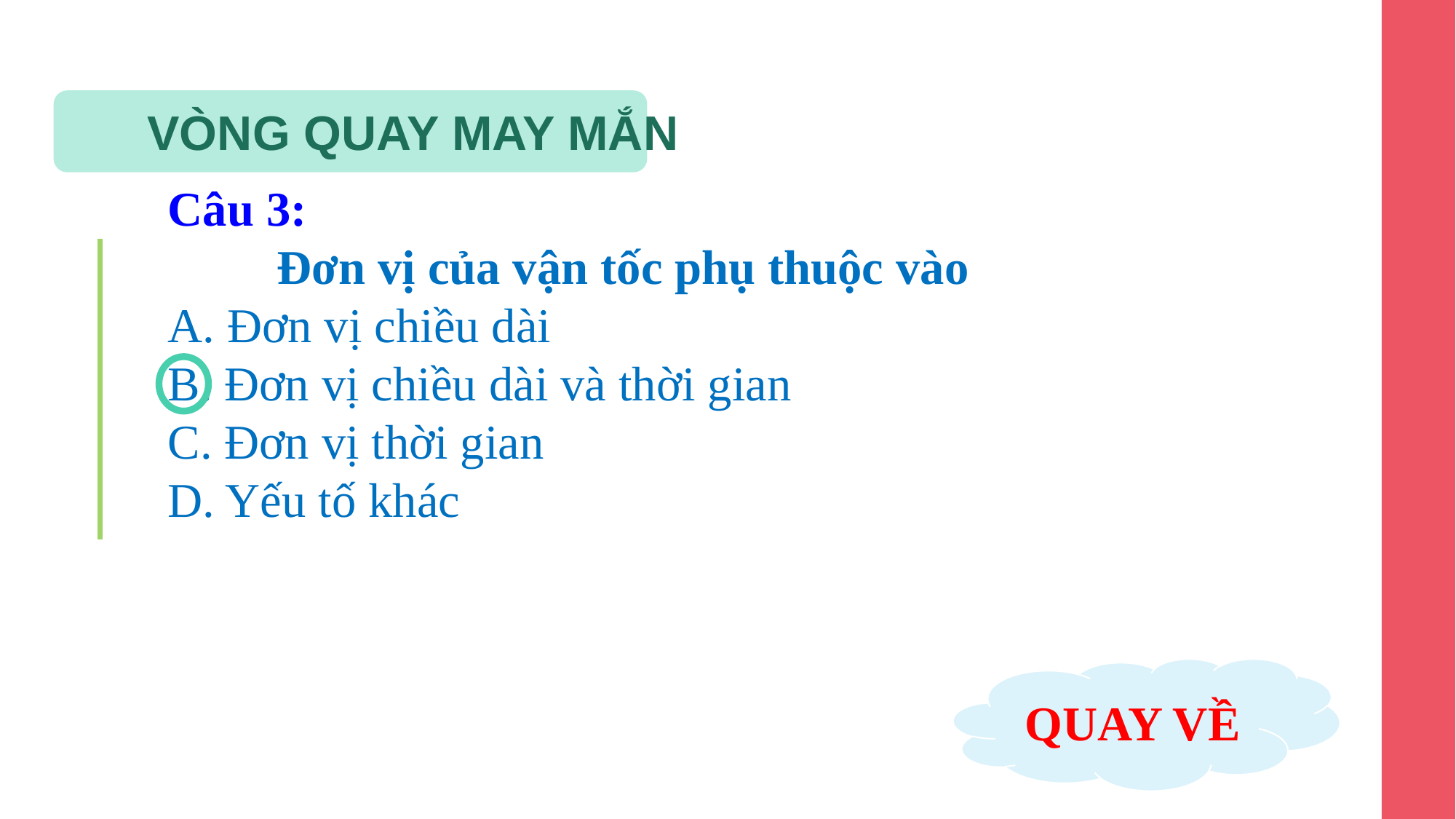

VÒNG QUAY MAY MẮN
Câu 3:
 	Đơn vị của vận tốc phụ thuộc vào
A. Đơn vị chiều dài
B. Đơn vị chiều dài và thời gian
C. Đơn vị thời gian
D. Yếu tố khác

QUAY VỀ